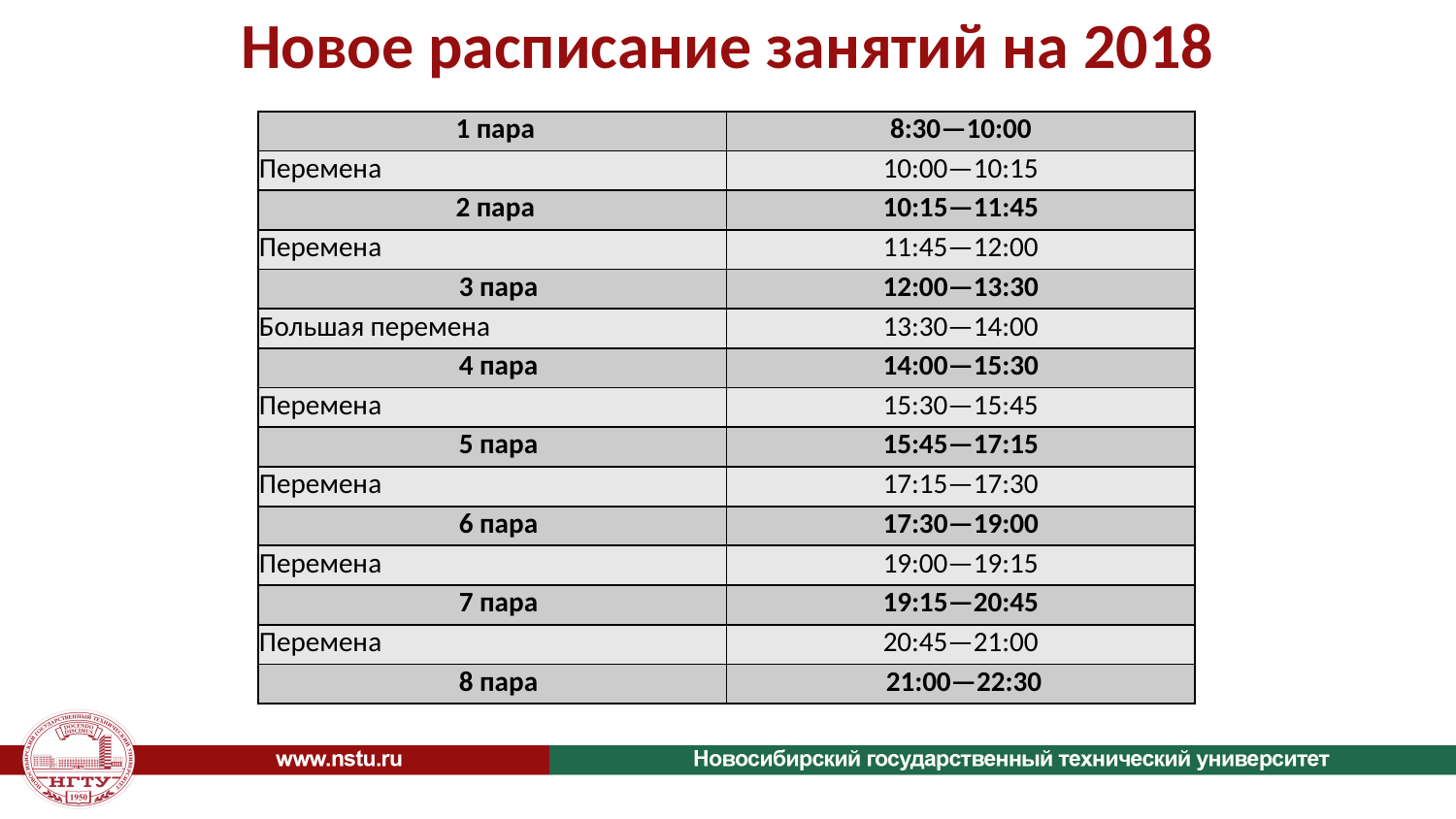

# Новое расписание занятий на 2018
| 1 пара | 8:30—10:00 |
| --- | --- |
| Перемена | 10:00—10:15 |
| 2 пара | 10:15—11:45 |
| Перемена | 11:45—12:00 |
| 3 пара | 12:00—13:30 |
| Большая перемена | 13:30—14:00 |
| 4 пара | 14:00—15:30 |
| Перемена | 15:30—15:45 |
| 5 пара | 15:45—17:15 |
| Перемена | 17:15—17:30 |
| 6 пара | 17:30—19:00 |
| Перемена | 19:00—19:15 |
| 7 пара | 19:15—20:45 |
| Перемена | 20:45—21:00 |
| 8 пара | 21:00—22:30 |